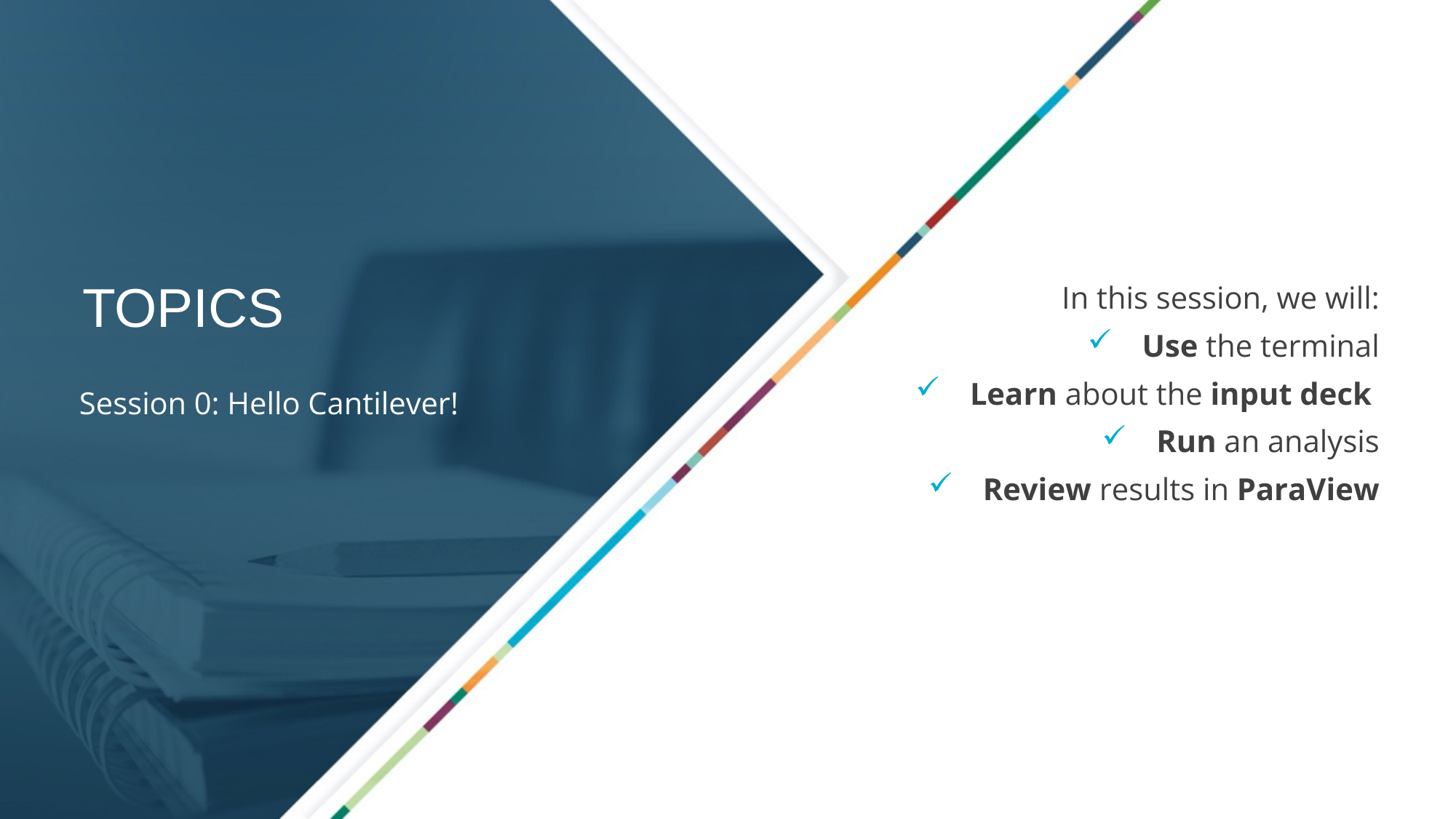

In this session, we will:
Use the terminal
Learn about the input deck
Run an analysis
Review results in ParaView

Session 0: Hello Cantilever!